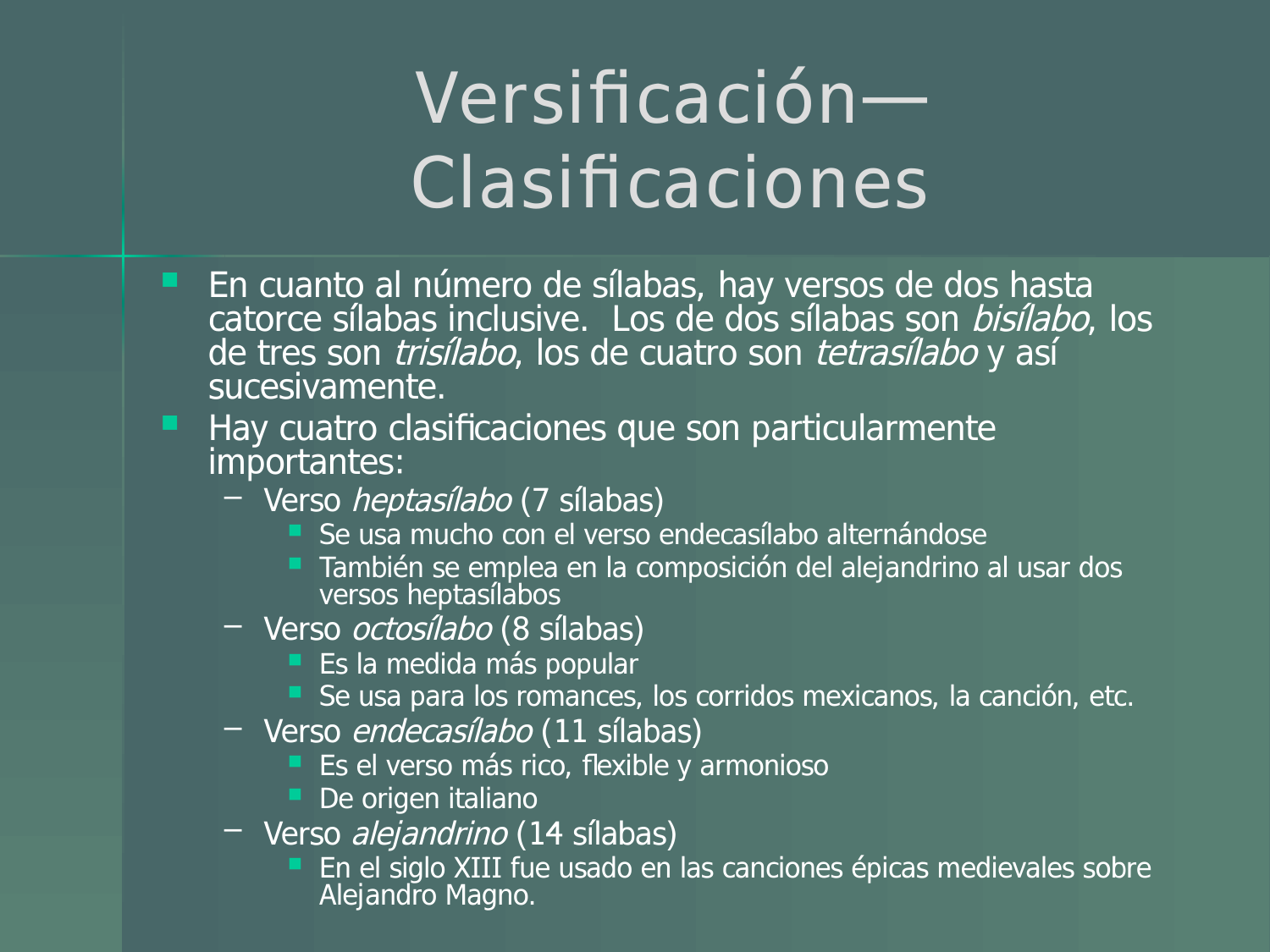

# Versificación— Clasificaciones
En cuanto al número de sílabas, hay versos de dos hasta catorce sílabas inclusive.  Los de dos sílabas son bisílabo, los de tres son trisílabo, los de cuatro son tetrasílabo y así sucesivamente.
Hay cuatro clasificaciones que son particularmente importantes:
Verso heptasílabo (7 sílabas)
Se usa mucho con el verso endecasílabo alternándose
También se emplea en la composición del alejandrino al usar dos versos heptasílabos
Verso octosílabo (8 sílabas)
Es la medida más popular
Se usa para los romances, los corridos mexicanos, la canción, etc.
Verso endecasílabo (11 sílabas)
Es el verso más rico, flexible y armonioso
De origen italiano
Verso alejandrino (14 sílabas)
En el siglo XIII fue usado en las canciones épicas medievales sobre Alejandro Magno.